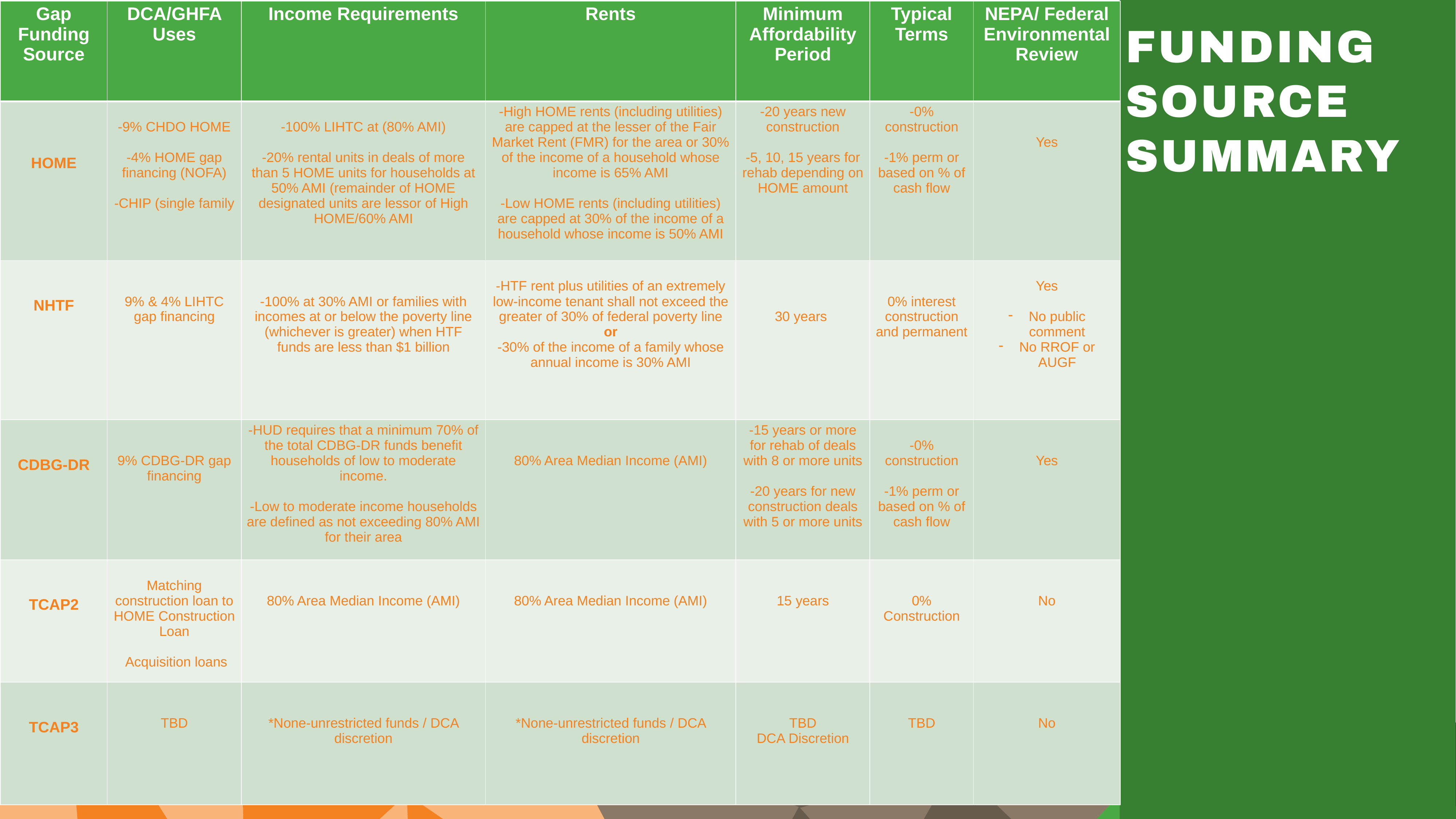

| Gap Funding Source | DCA/GHFA Uses | Income Requirements | Rents | Minimum Affordability Period | Typical Terms | NEPA/ Federal Environmental Review |
| --- | --- | --- | --- | --- | --- | --- |
| HOME | -9% CHDO HOME -4% HOME gap financing (NOFA) -CHIP (single family | -100% LIHTC at (80% AMI) -20% rental units in deals of more than 5 HOME units for households at 50% AMI (remainder of HOME designated units are lessor of High HOME/60% AMI | -High HOME rents (including utilities) are capped at the lesser of the Fair Market Rent (FMR) for the area or 30% of the income of a household whose income is 65% AMI -Low HOME rents (including utilities) are capped at 30% of the income of a household whose income is 50% AMI | -20 years new construction -5, 10, 15 years for rehab depending on HOME amount | -0% construction -1% perm or based on % of cash flow | Yes |
| NHTF | 9% & 4% LIHTC gap financing | -100% at 30% AMI or families with incomes at or below the poverty line (whichever is greater) when HTF funds are less than $1 billion | -HTF rent plus utilities of an extremely low-income tenant shall not exceed the greater of 30% of federal poverty line or -30% of the income of a family whose annual income is 30% AMI | 30 years | 0% interest construction and permanent | Yes No public comment No RROF or AUGF |
| CDBG-DR | 9% CDBG-DR gap financing | -HUD requires that a minimum 70% of the total CDBG-DR funds benefit households of low to moderate income. -Low to moderate income households are defined as not exceeding 80% AMI for their area | 80% Area Median Income (AMI) | -15 years or more for rehab of deals with 8 or more units -20 years for new construction deals with 5 or more units | -0% construction -1% perm or based on % of cash flow | Yes |
| TCAP2 | Matching construction loan to HOME Construction Loan Acquisition loans | 80% Area Median Income (AMI) | 80% Area Median Income (AMI) | 15 years | 0% Construction | No |
| TCAP3 | TBD | \*None-unrestricted funds / DCA discretion | \*None-unrestricted funds / DCA discretion | TBD DCA Discretion | TBD | No |
FUNDING SOURCE SUMMARY